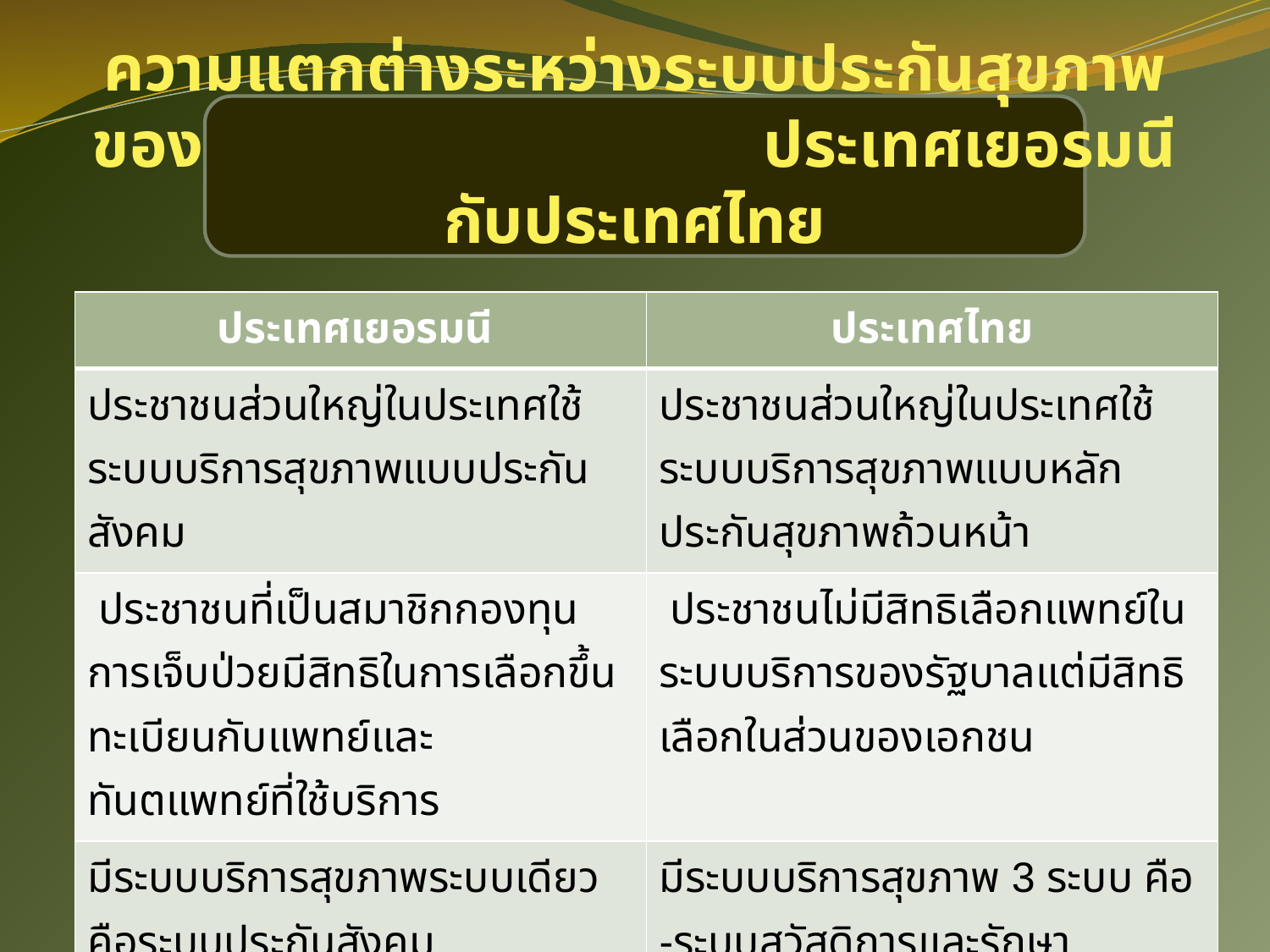

# ความแตกต่างระหว่างระบบประกันสุขภาพของ                                  ประเทศเยอรมนีกับประเทศไทย
| ประเทศเยอรมนี | ประเทศไทย |
| --- | --- |
| ประชาชนส่วนใหญ่ในประเทศใช้ระบบบริการสุขภาพแบบประกันสังคม | ประชาชนส่วนใหญ่ในประเทศใช้ระบบบริการสุขภาพแบบหลักประกันสุขภาพถ้วนหน้า |
| ประชาชนที่เป็นสมาชิกกองทุนการเจ็บป่วยมีสิทธิในการเลือกขึ้นทะเบียนกับแพทย์และ ทันตแพทย์ที่ใช้บริการ | ประชาชนไม่มีสิทธิเลือกแพทย์ในระบบบริการของรัฐบาลแต่มีสิทธิเลือกในส่วนของเอกชน |
| มีระบบบริการสุขภาพระบบเดียว คือระบบประกันสังคม | มีระบบบริการสุขภาพ 3 ระบบ คือ -ระบบสวัสดิการและรักษาพยาบาลของข้าราชการและพนักงานรัฐวิสาหกิจ -ระบบประกันสังคม -ระบบประกันสุขภาพถ้วนหน้า |